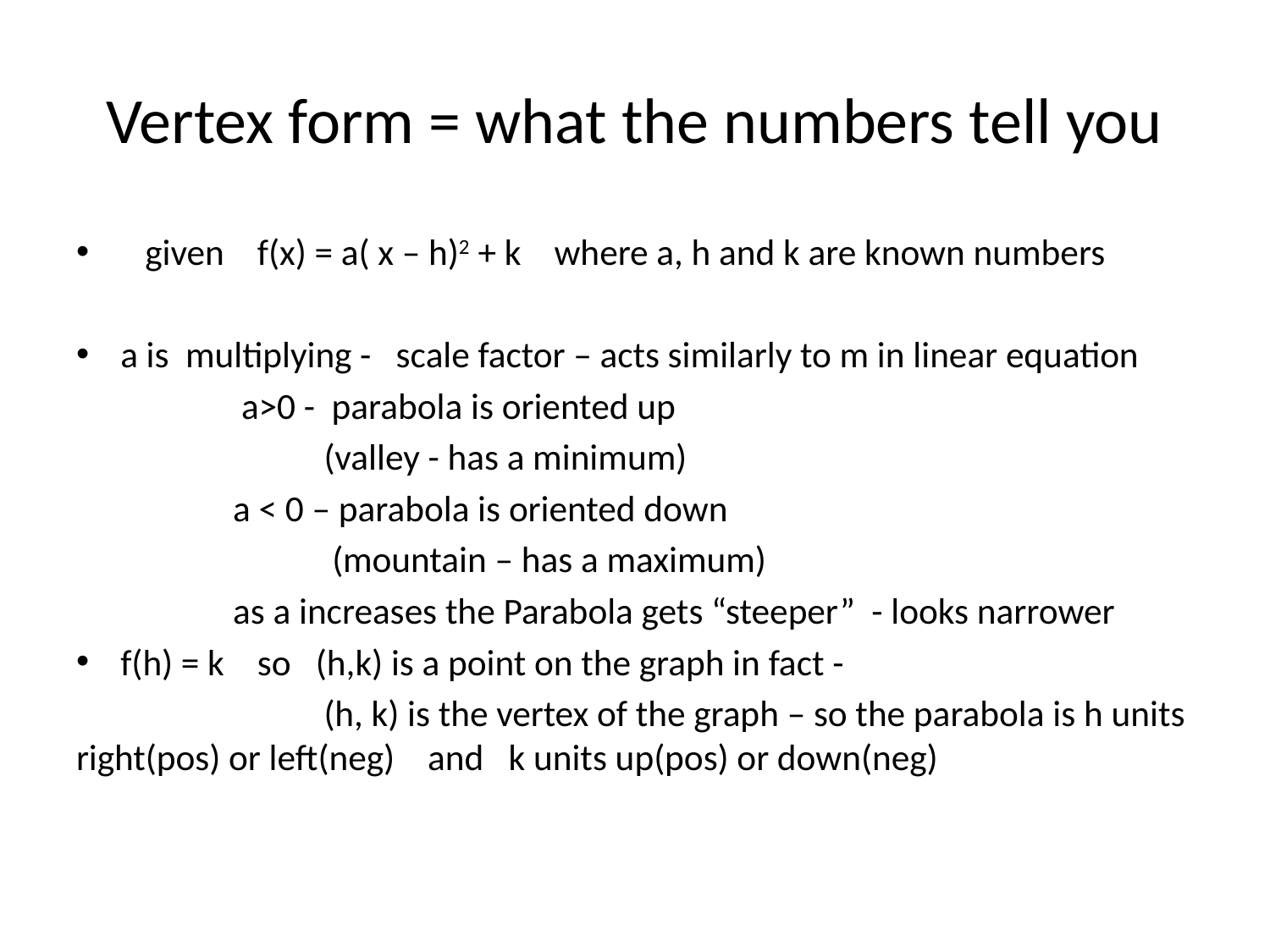

# Vertex form = what the numbers tell you
   given    f(x) = a( x – h)2 + k    where a, h and k are known numbers

a is  multiplying -   scale factor – acts similarly to m in linear equation
                    a>0 -  parabola is oriented up
                              (valley - has a minimum)
                   a < 0 – parabola is oriented down
                               (mountain – has a maximum)
                   as a increases the Parabola gets “steeper”  - looks narrower
f(h) = k    so   (h,k) is a point on the graph in fact -
                              (h, k) is the vertex of the graph – so the parabola is h units right(pos) or left(neg)    and   k units up(pos) or down(neg)